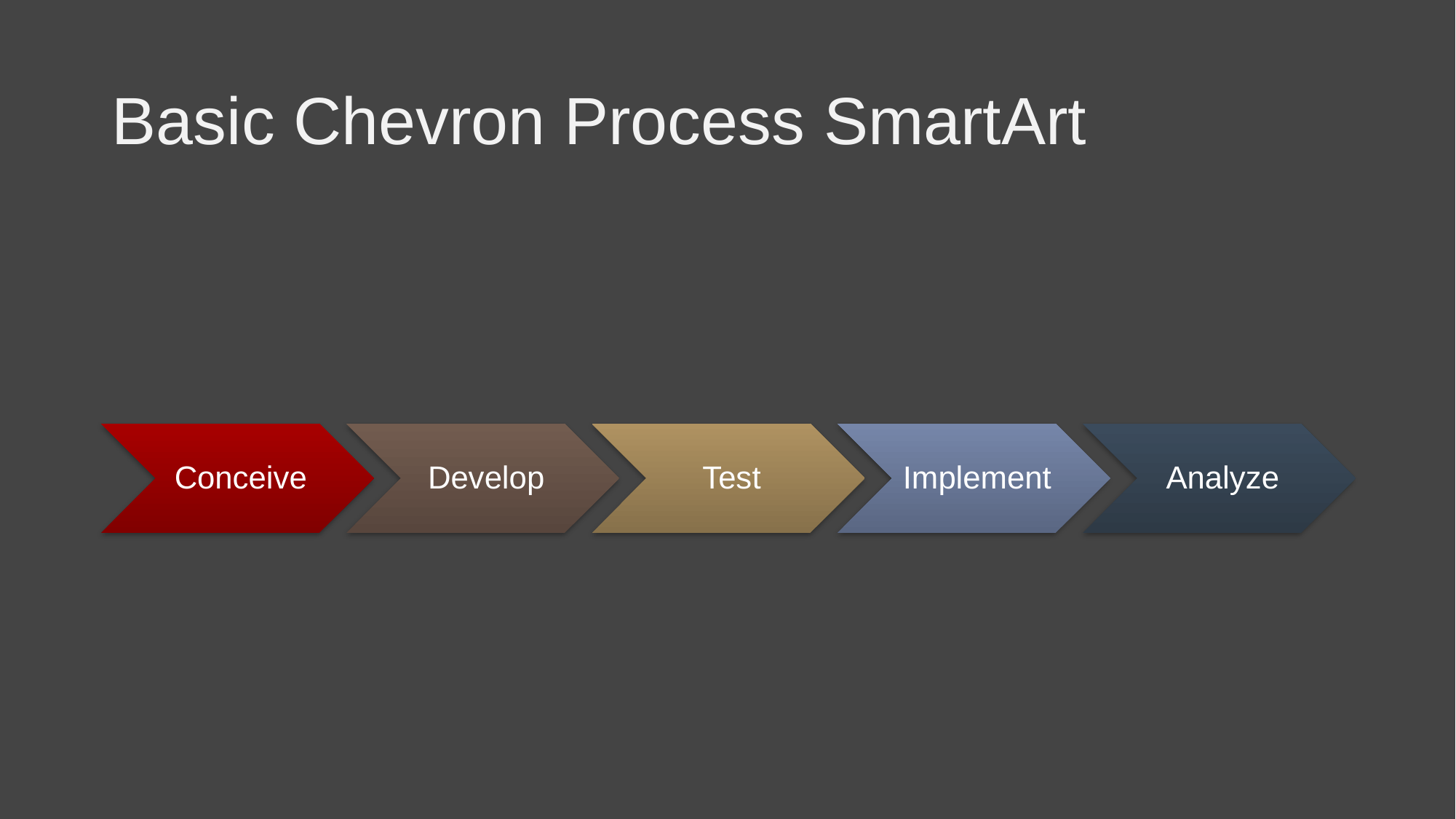

# Basic Chevron Process SmartArt
Conceive
Develop
Test
Implement
Analyze